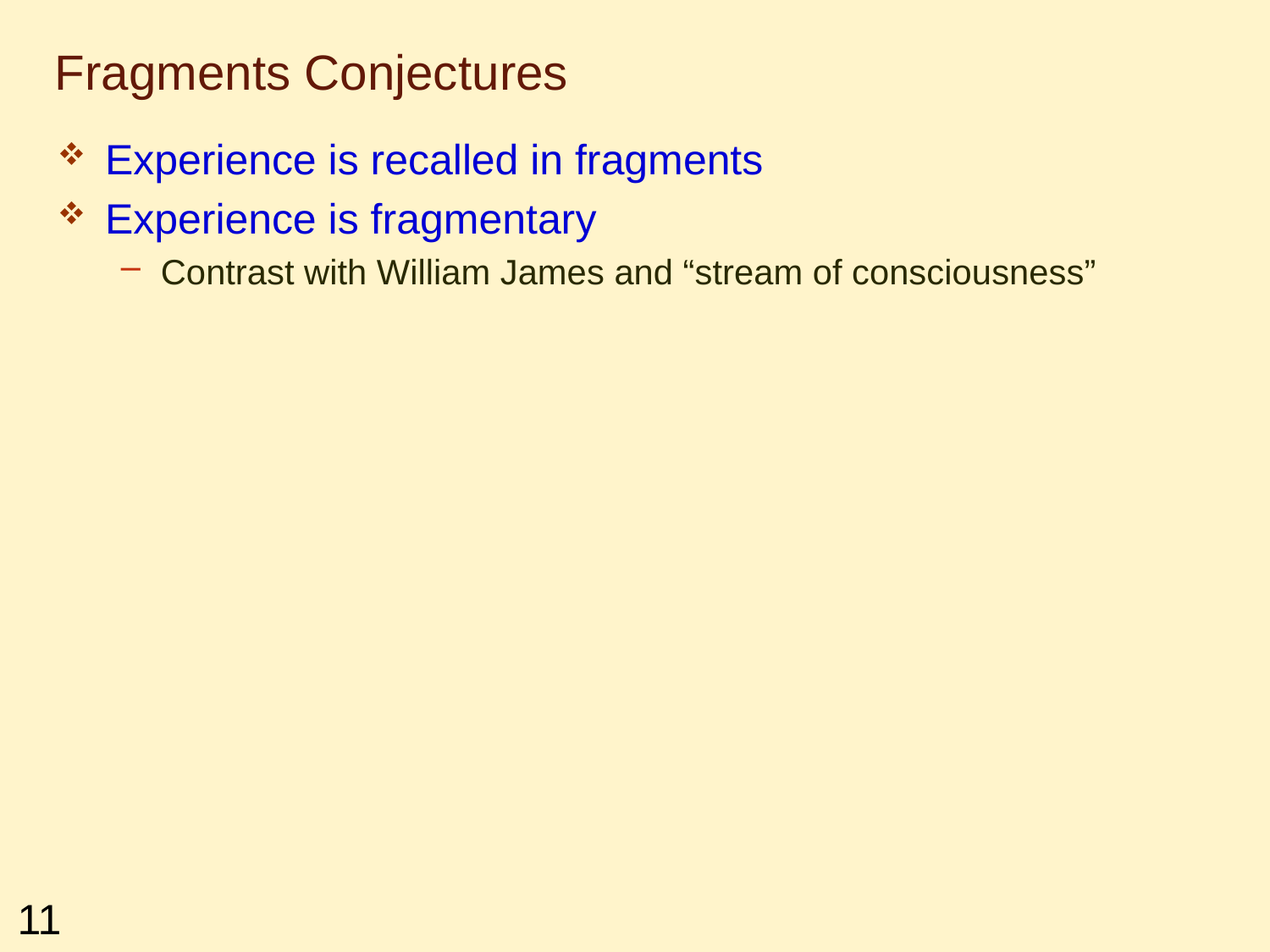

# Fragments Conjectures
Experience is recalled in fragments
Experience is fragmentary
Contrast with William James and “stream of consciousness”